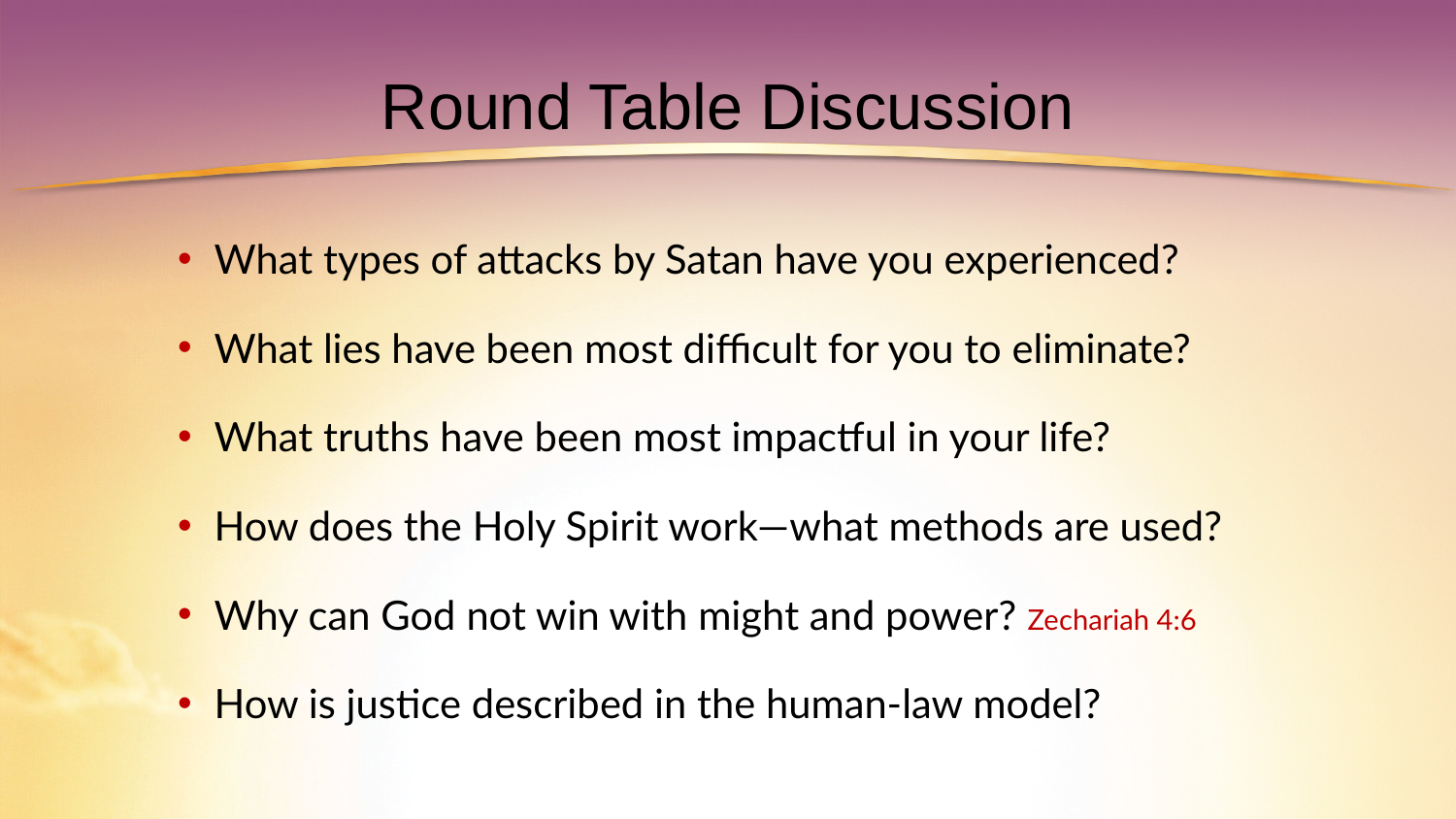

# Round Table Discussion
What types of attacks by Satan have you experienced?
What lies have been most difficult for you to eliminate?
What truths have been most impactful in your life?
How does the Holy Spirit work—what methods are used?
Why can God not win with might and power? Zechariah 4:6
How is justice described in the human-law model?